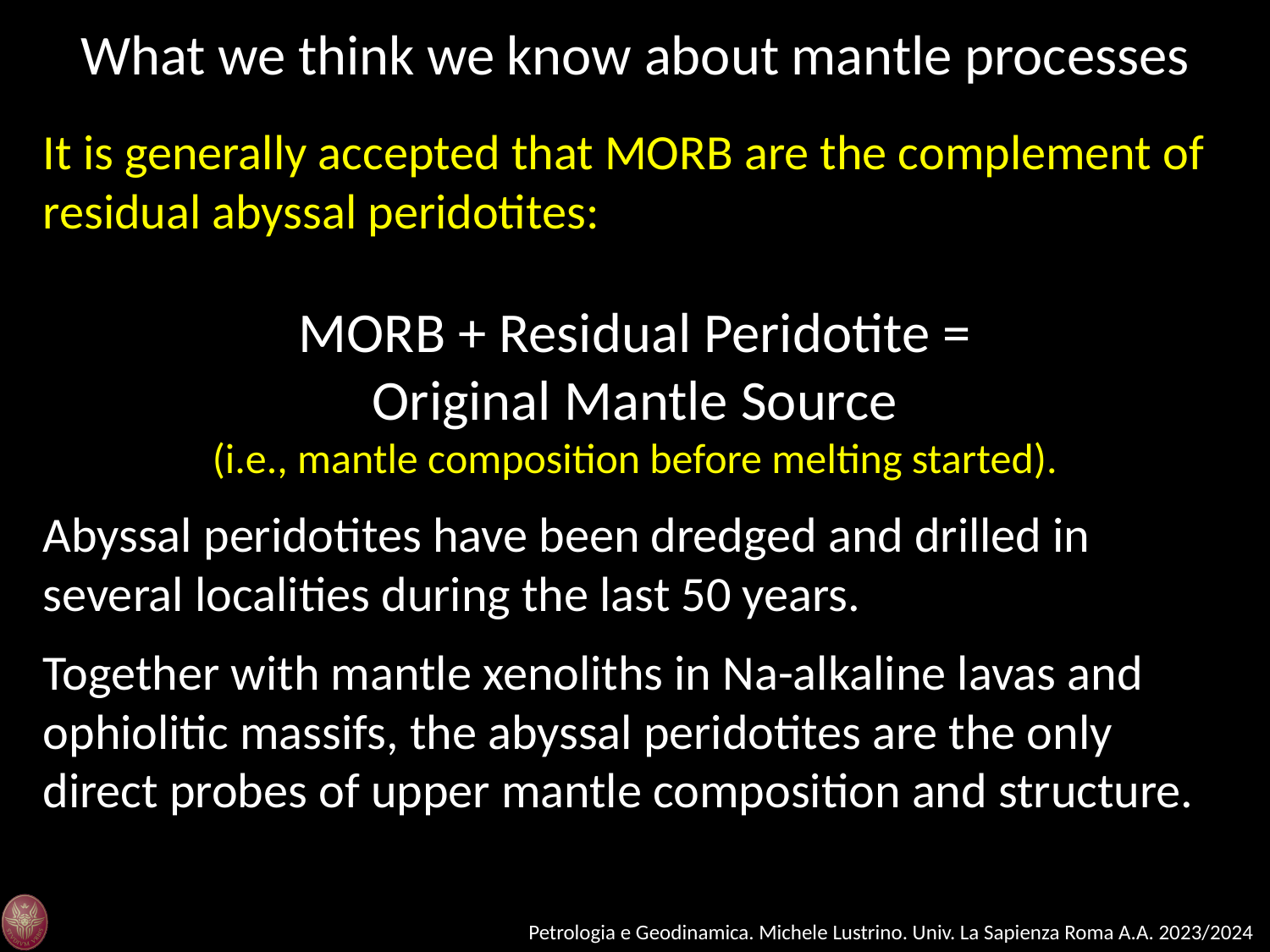

What we think we know about mantle processes
It is generally accepted that MORB are the complement of residual abyssal peridotites:

MORB + Residual Peridotite =
Original Mantle Source
(i.e., mantle composition before melting started).

Abyssal peridotites have been dredged and drilled in several localities during the last 50 years.

Together with mantle xenoliths in Na-alkaline lavas and ophiolitic massifs, the abyssal peridotites are the only direct probes of upper mantle composition and structure.